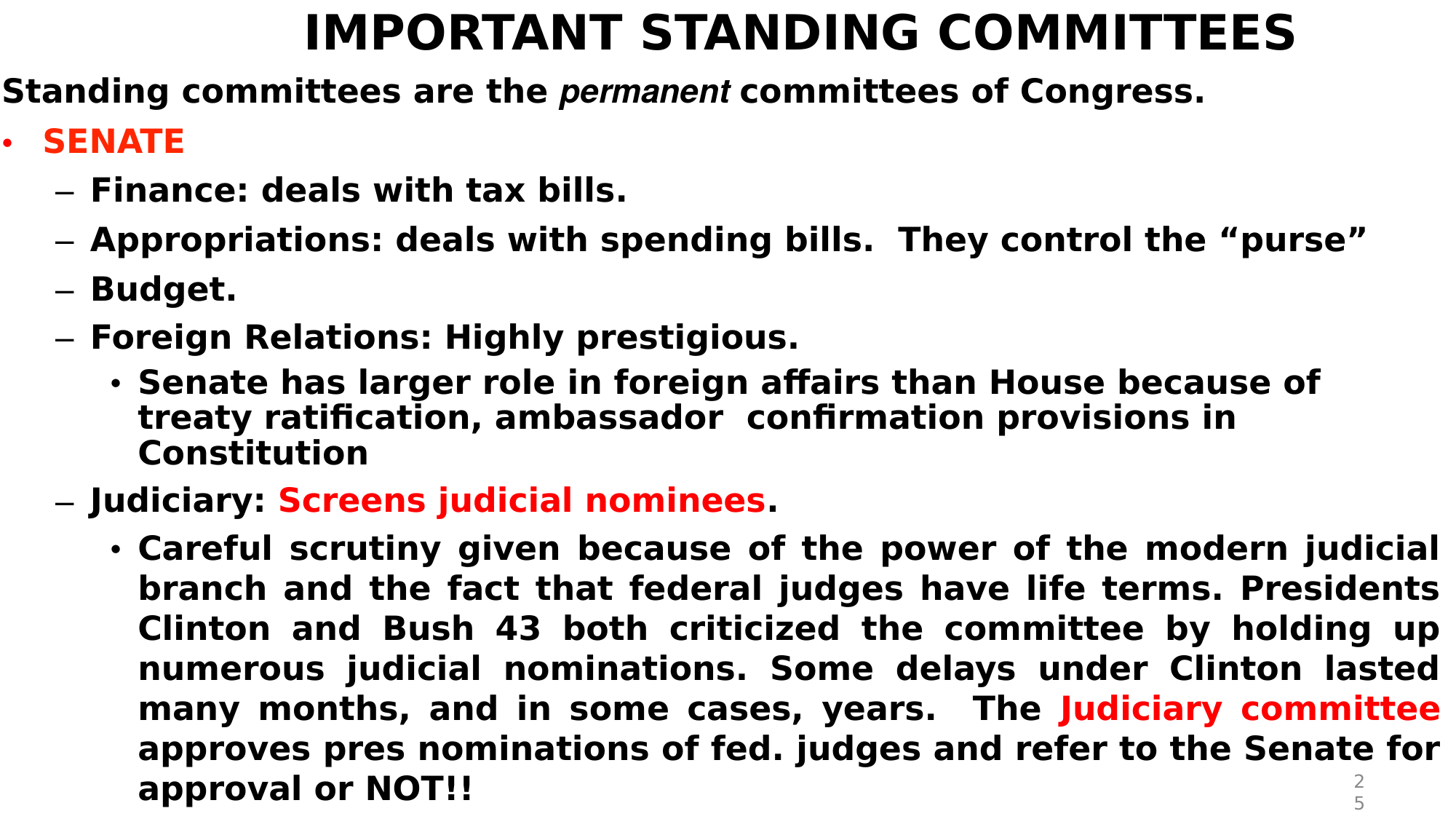

# IMPORTANT STANDING COMMITTEES
Standing committees are the permanent committees of Congress.
SENATE
Finance: deals with tax bills.
Appropriations: deals with spending bills.  They control the “purse”
Budget.
Foreign Relations: Highly prestigious.
Senate has larger role in foreign aﬀairs than House because of treaty ratiﬁcation, ambassador  conﬁrmation provisions in Constitution
Judiciary: Screens judicial nominees.
Careful scrutiny given because of the power of the modern judicial branch and the fact that federal judges have life terms. Presidents Clinton and Bush 43 both criticized the committee by holding up numerous judicial nominations. Some delays under Clinton lasted many months, and in some cases, years.  The Judiciary committee approves pres nominations of fed. judges and refer to the Senate for approval or NOT!!
25